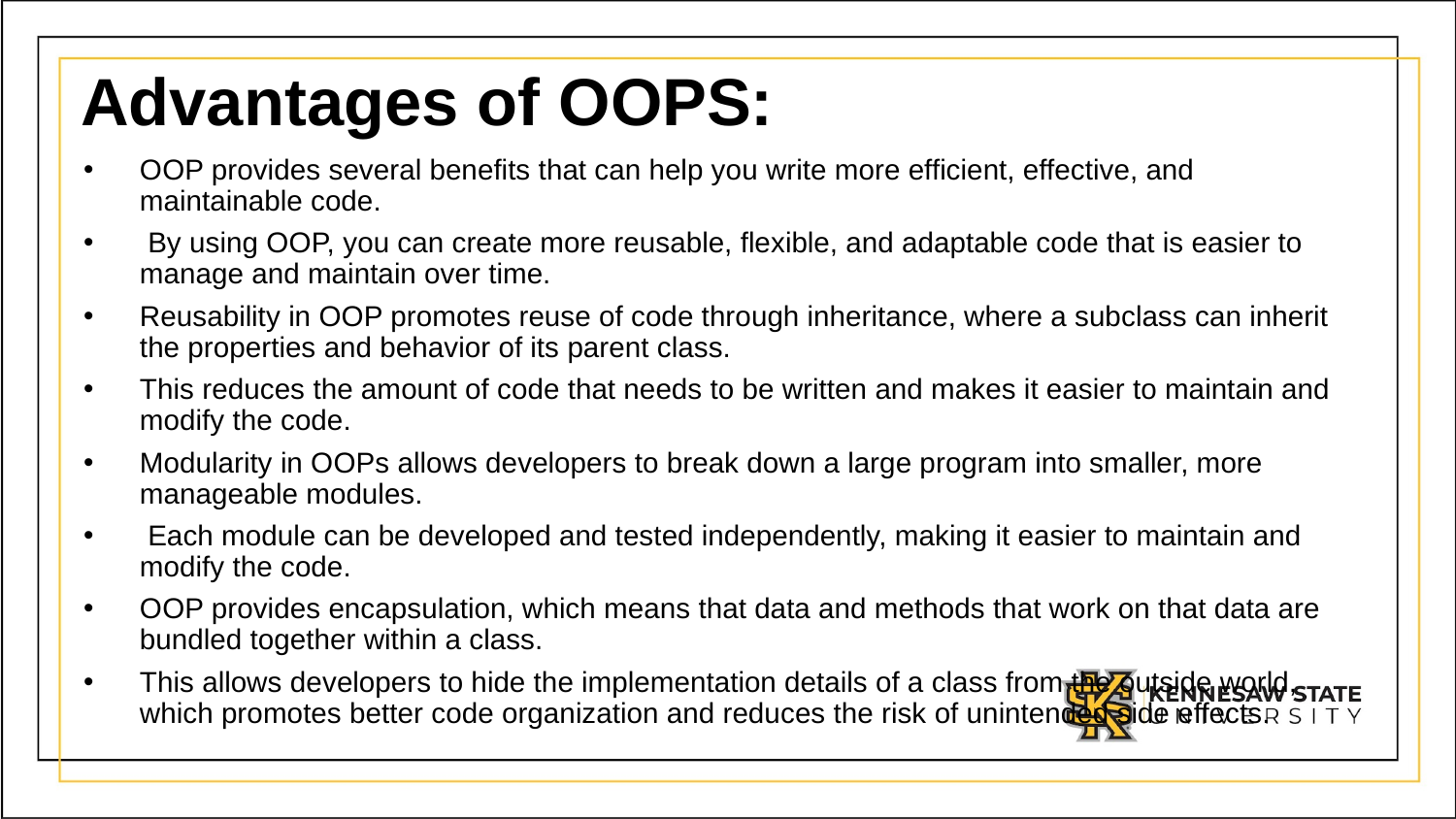

# Advantages of OOPS:
OOP provides several benefits that can help you write more efficient, effective, and maintainable code.
 By using OOP, you can create more reusable, flexible, and adaptable code that is easier to manage and maintain over time.
Reusability in OOP promotes reuse of code through inheritance, where a subclass can inherit the properties and behavior of its parent class.
This reduces the amount of code that needs to be written and makes it easier to maintain and modify the code.
Modularity in OOPs allows developers to break down a large program into smaller, more manageable modules.
 Each module can be developed and tested independently, making it easier to maintain and modify the code.
OOP provides encapsulation, which means that data and methods that work on that data are bundled together within a class.
This allows developers to hide the implementation details of a class from the outside world, which promotes better code organization and reduces the risk of unintended side effects.